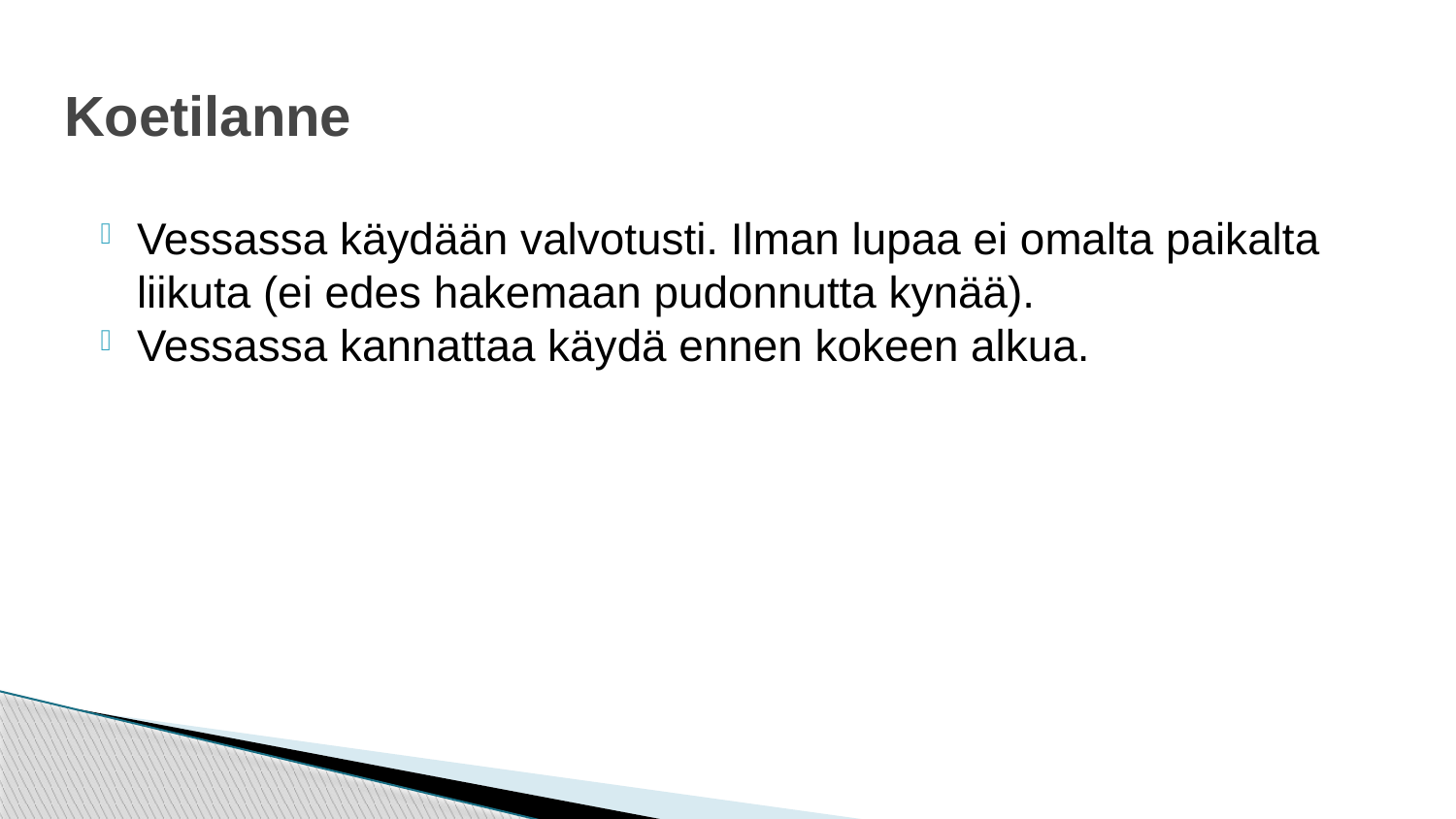

# Koetilanne
Vessassa käydään valvotusti. Ilman lupaa ei omalta paikalta liikuta (ei edes hakemaan pudonnutta kynää).
Vessassa kannattaa käydä ennen kokeen alkua.